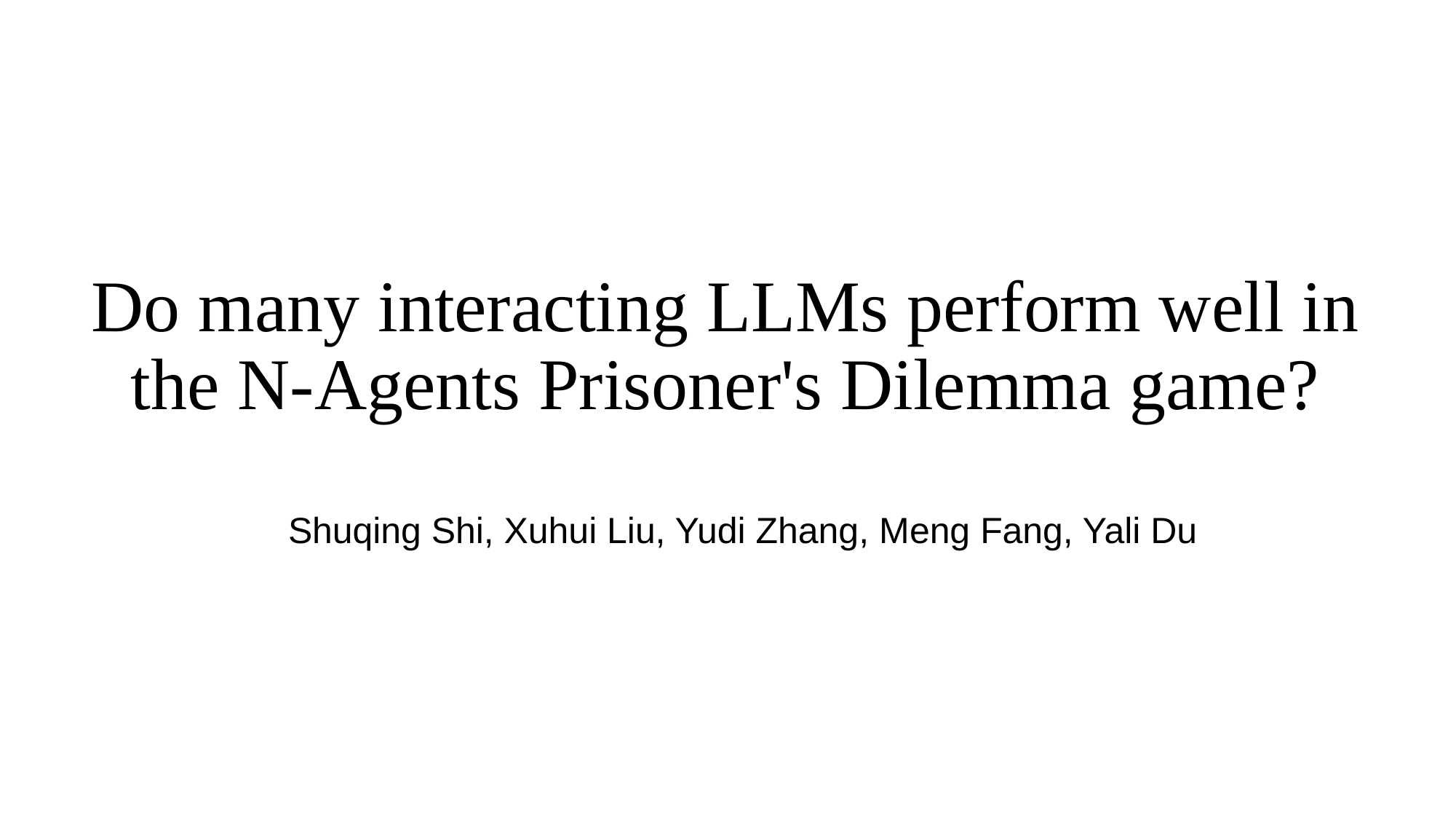

# Do many interacting LLMs perform well in the N-Agents Prisoner's Dilemma game?
Shuqing Shi, Xuhui Liu, Yudi Zhang, Meng Fang, Yali Du